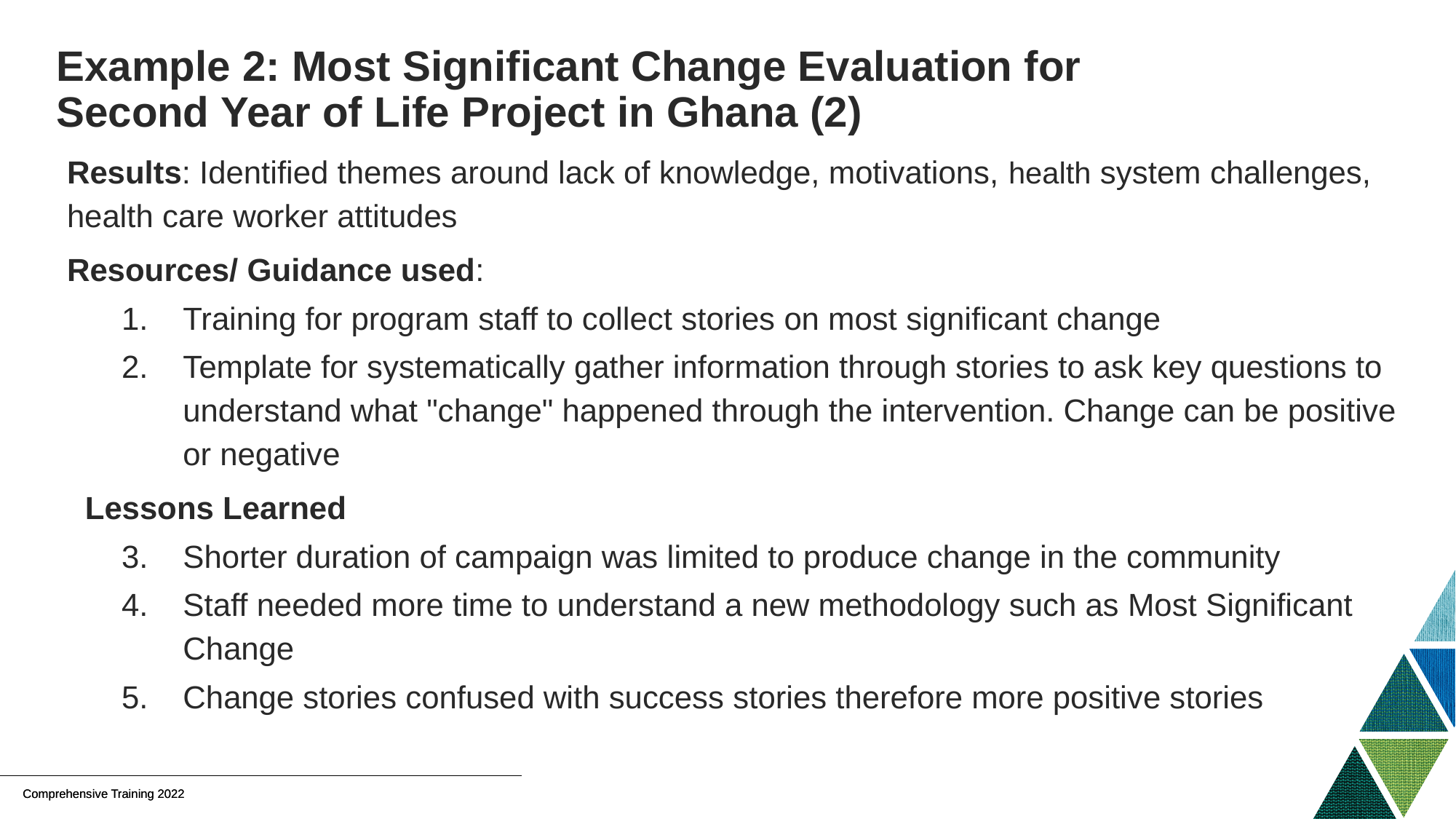

# Example 2: Most Significant Change Evaluation for Second Year of Life Project in Ghana (2)
Results: Identified themes around lack of knowledge, motivations, health system challenges, health care worker attitudes
Resources/ Guidance used:
Training for program staff to collect stories on most significant change
Template for systematically gather information through stories to ask key questions to understand what "change" happened through the intervention. Change can be positive or negative
Lessons Learned
Shorter duration of campaign was limited to produce change in the community
Staff needed more time to understand a new methodology such as Most Significant Change
Change stories confused with success stories therefore more positive stories